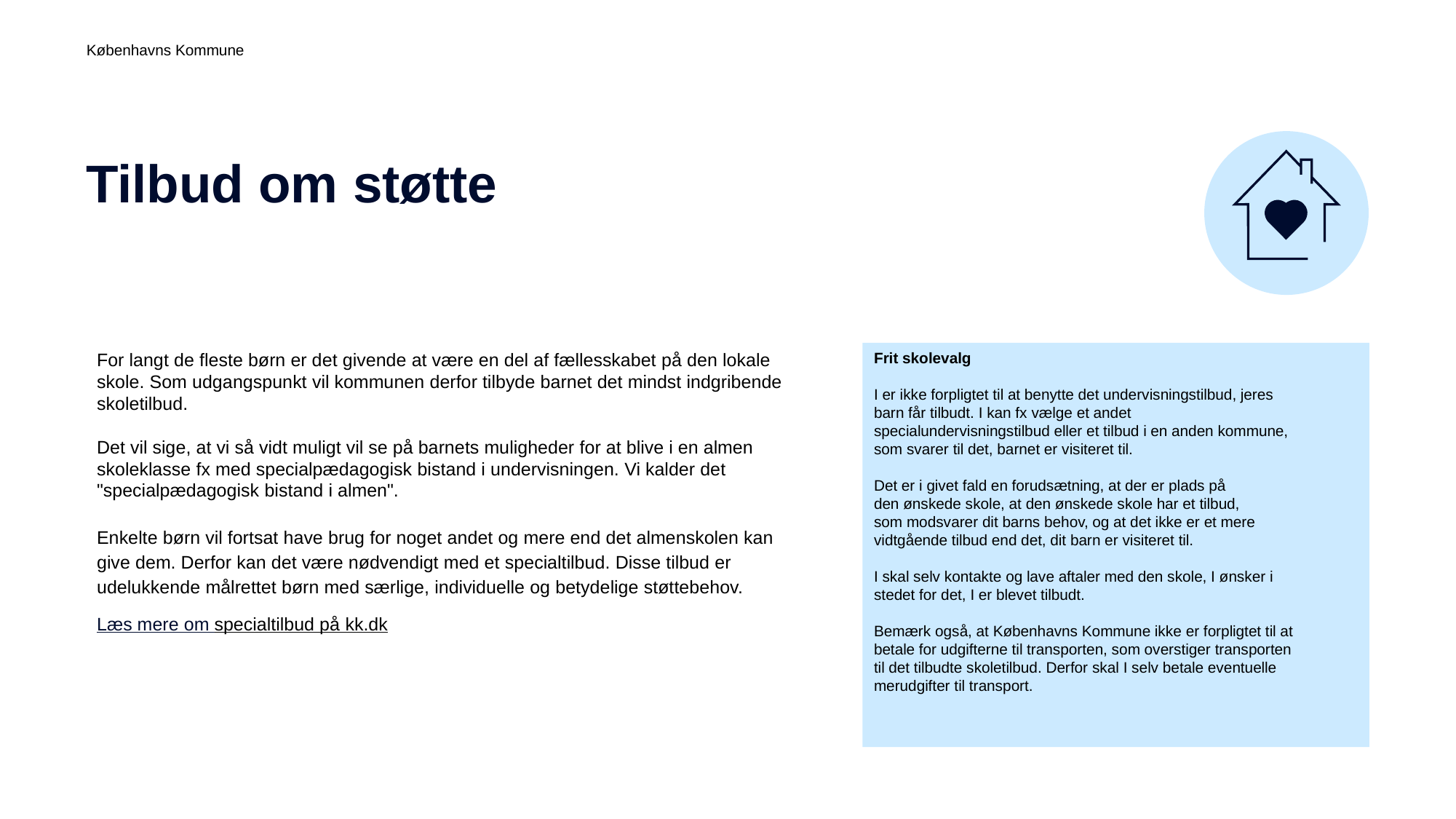

# Tilbud om støtte

For langt de fleste børn er det givende at være en del af fællesskabet på den lokale skole. Som udgangspunkt vil kommunen derfor tilbyde barnet det mindst indgribende skoletilbud.

Det vil sige, at vi så vidt muligt vil se på barnets muligheder for at blive i en almen skoleklasse fx med specialpædagogisk bistand i undervisningen. Vi kalder det "specialpædagogisk bistand i almen".

Enkelte børn vil fortsat have brug for noget andet og mere end det almenskolen kan give dem. Derfor kan det være nødvendigt med et specialtilbud. Disse tilbud er udelukkende målrettet børn med særlige, individuelle og betydelige støttebehov.
Læs mere om specialtilbud på kk.dk

Frit skolevalg​
 ​
I er ikke forpligtet til at benytte det undervisningstilbud, jeres barn får tilbudt. I kan fx vælge et andet specialundervisningstilbud eller et tilbud i en anden kommune, som svarer til det, barnet er visiteret til. ​
 ​
Det er i givet fald en forudsætning, at der er plads på den ønskede skole, at den ønskede skole har et tilbud, som modsvarer dit barns behov, og at det ikke er et mere vidtgående tilbud end det, dit barn er visiteret til.​

I skal selv kontakte og lave aftaler med den skole, I ønsker i stedet for det, I er blevet tilbudt. ​

Bemærk også, at Københavns Kommune ikke er forpligtet til at betale for udgifterne til transporten, som overstiger transporten til det tilbudte skoletilbud. Derfor skal I selv betale eventuelle merudgifter til transport.